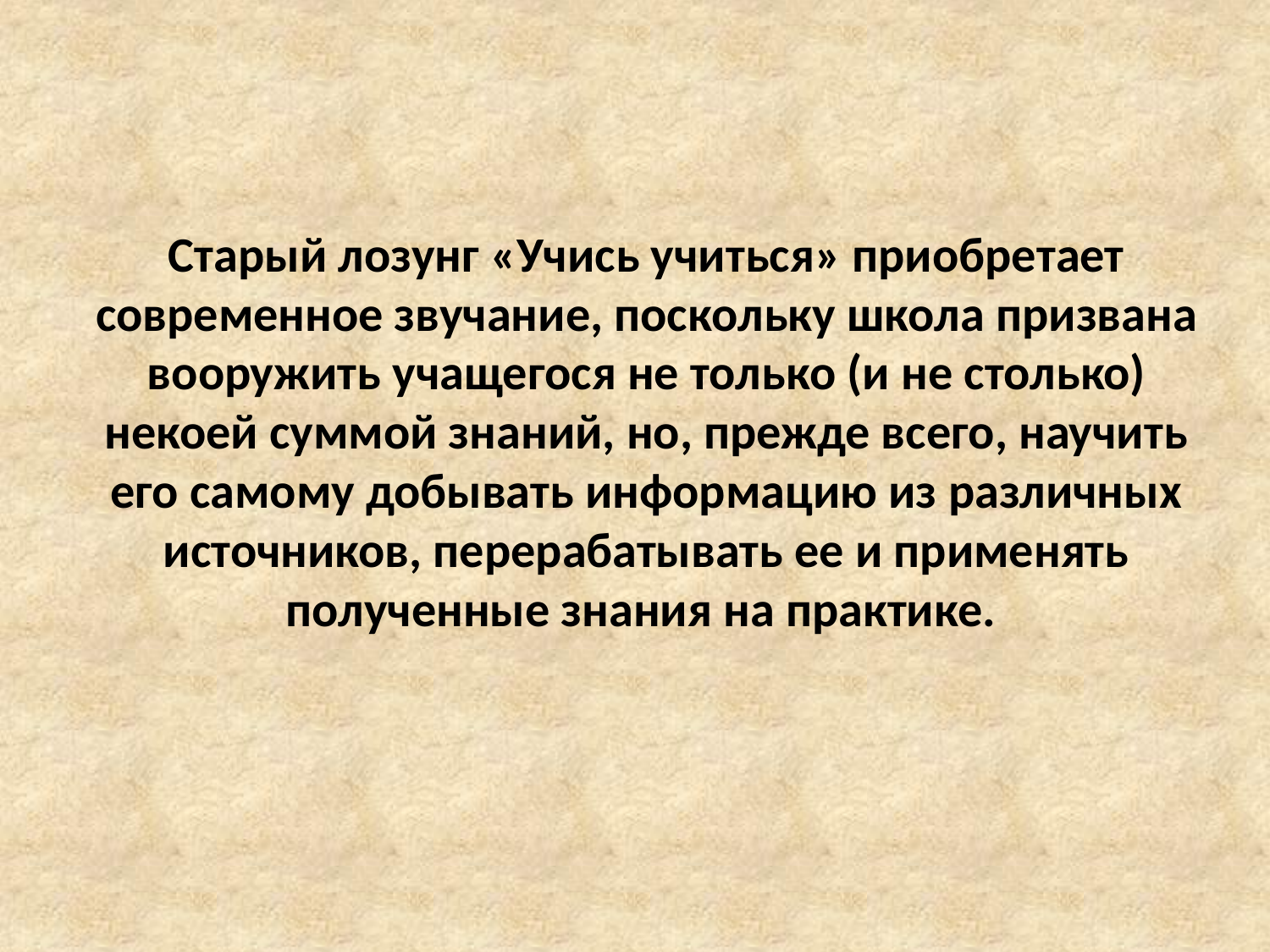

Старый лозунг «Учись учиться» приобретает современное звучание, поскольку школа призвана вооружить учащегося не только (и не столько) некоей суммой знаний, но, прежде всего, научить его самому добывать информацию из различных источников, перерабатывать ее и применять полученные знания на практике.